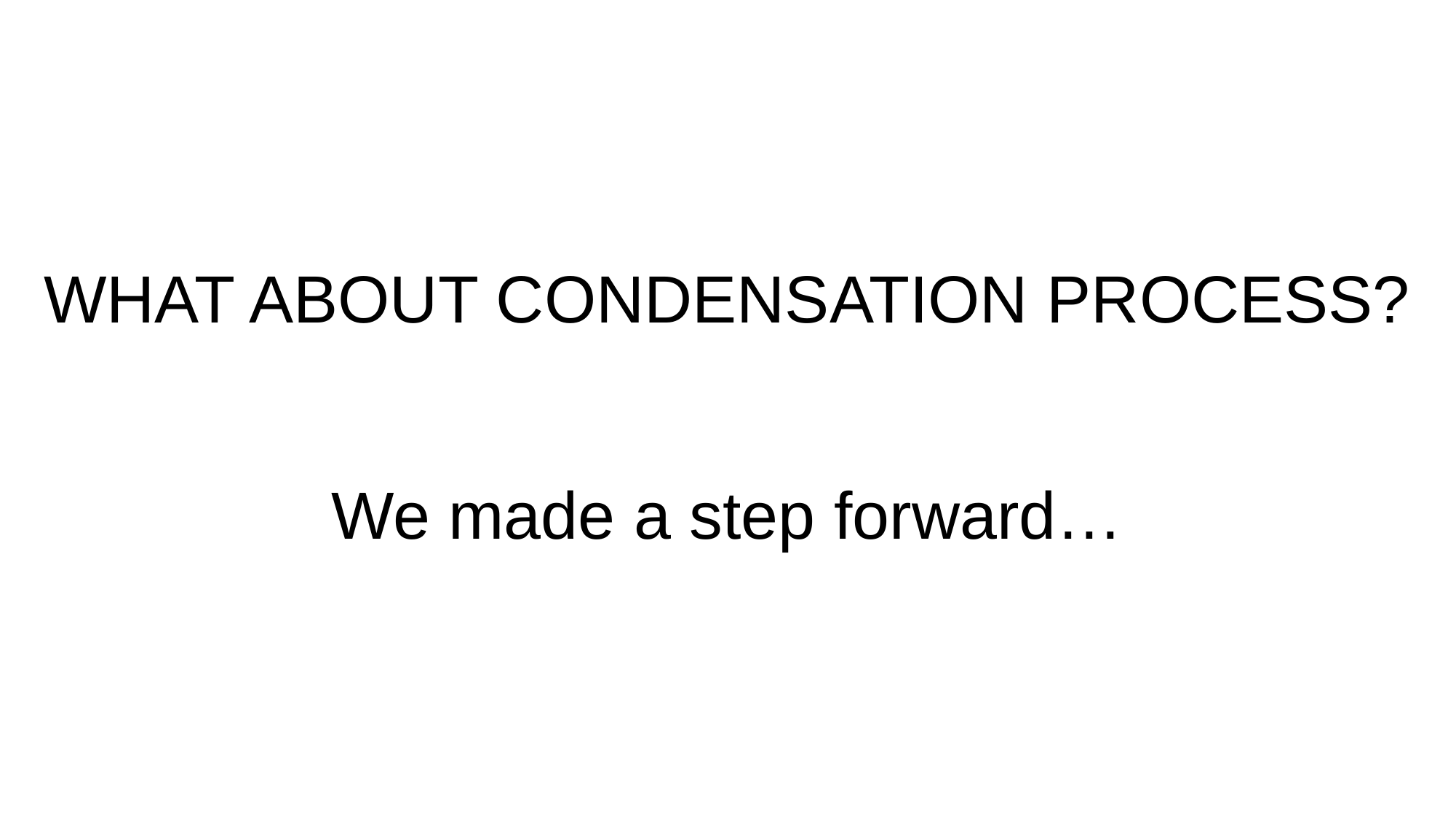

# WHAT ABOUT CONDENSATION PROCESS? We made a step forward…